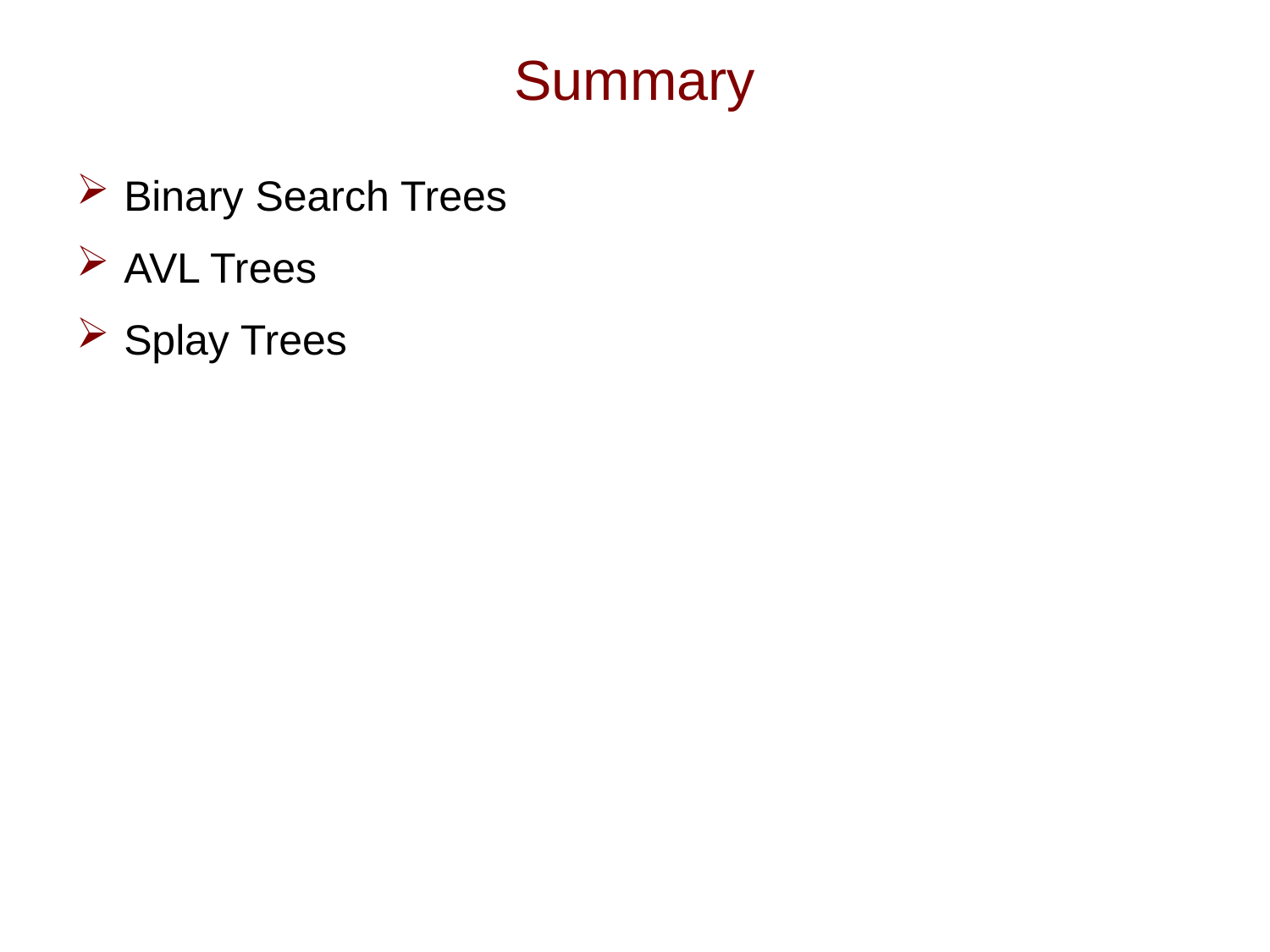

# Summary
Binary Search Trees
AVL Trees
Splay Trees